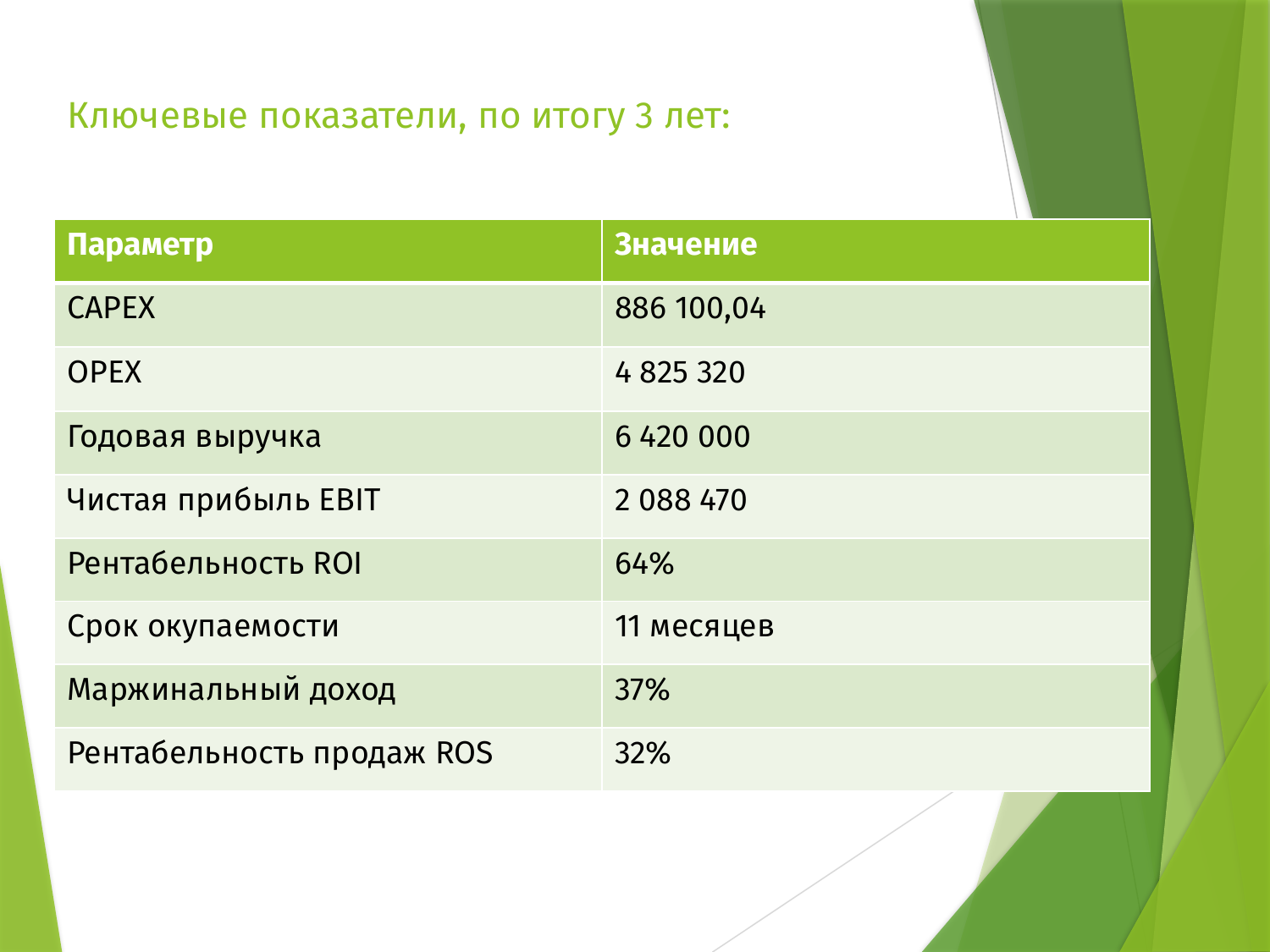

# Ключевые показатели, по итогу 3 лет:
| Параметр | Значение |
| --- | --- |
| CAPEX | 886 100,04 |
| OPEX | 4 825 320 |
| Годовая выручка | 6 420 000 |
| Чистая прибыль EBIT | 2 088 470 |
| Рентабельность ROI | 64% |
| Срок окупаемости | 11 месяцев |
| Маржинальный доход | 37% |
| Рентабельность продаж ROS | 32% |